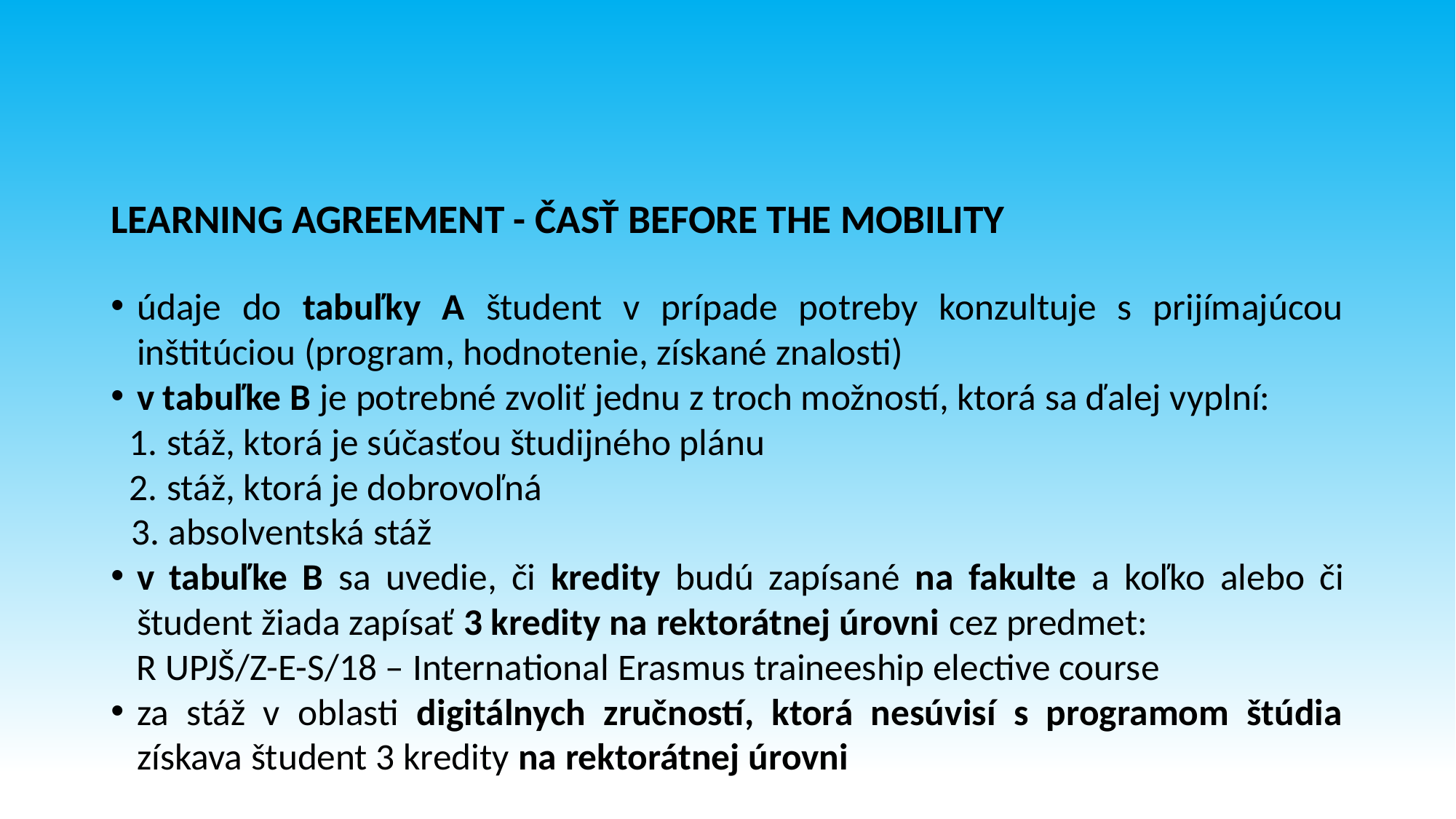

#
Learning Agreement - časť Before the mobility

údaje do tabuľky A študent v prípade potreby konzultuje s prijímajúcou inštitúciou (program, hodnotenie, získané znalosti)
v tabuľke B je potrebné zvoliť jednu z troch možností, ktorá sa ďalej vyplní:
 stáž, ktorá je súčasťou študijného plánu
 stáž, ktorá je dobrovoľná
3. absolventská stáž
v tabuľke B sa uvedie, či kredity budú zapísané na fakulte a koľko alebo či študent žiada zapísať 3 kredity na rektorátnej úrovni cez predmet:
   R UPJŠ/Z-E-S/18 – International Erasmus traineeship elective course
za stáž v oblasti digitálnych zručností, ktorá nesúvisí s programom štúdia získava študent 3 kredity na rektorátnej úrovni